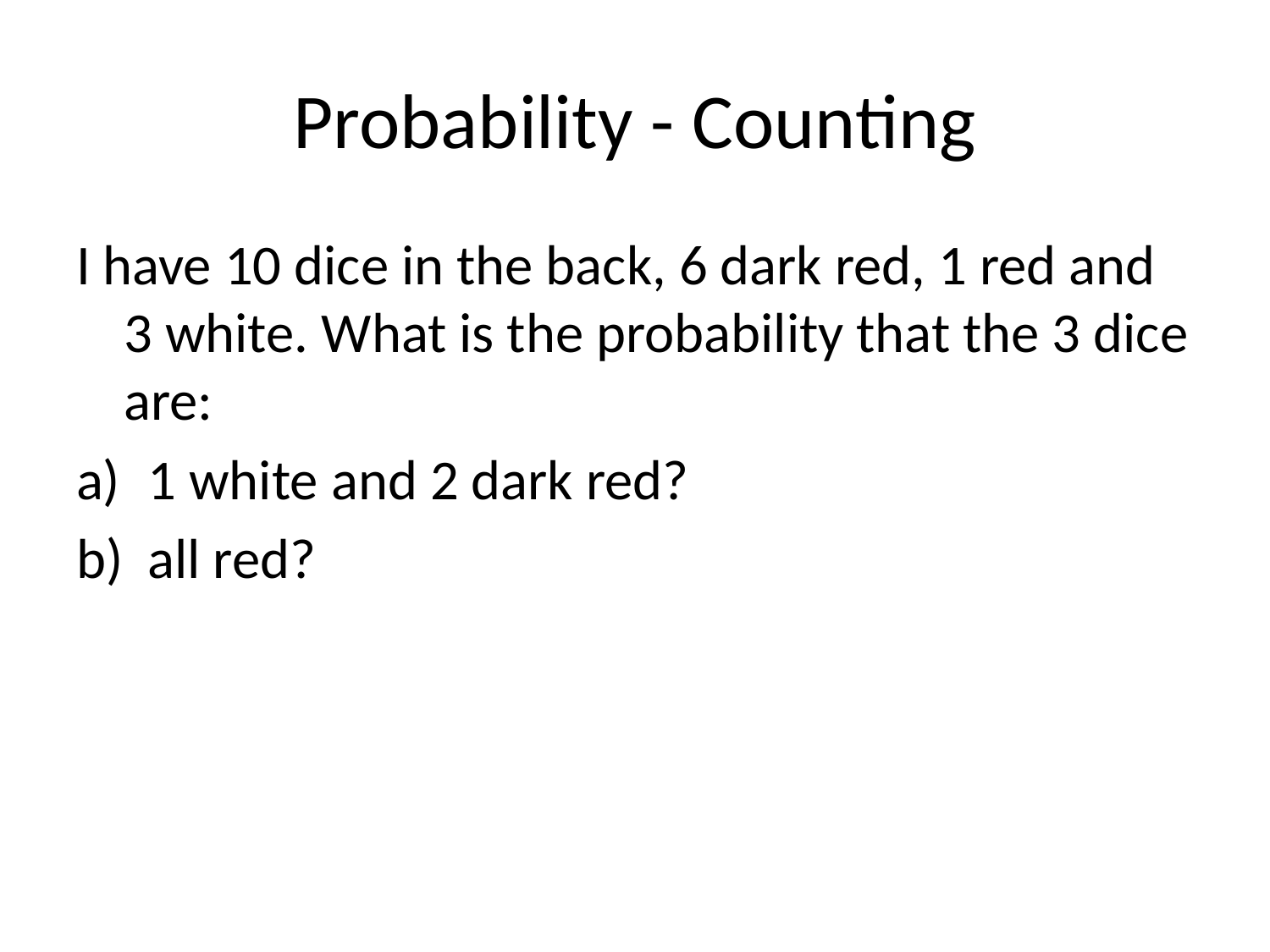

# Probability - Counting
I have 10 dice in the back, 6 dark red, 1 red and 3 white. What is the probability that the 3 dice are:
1 white and 2 dark red?
all red?